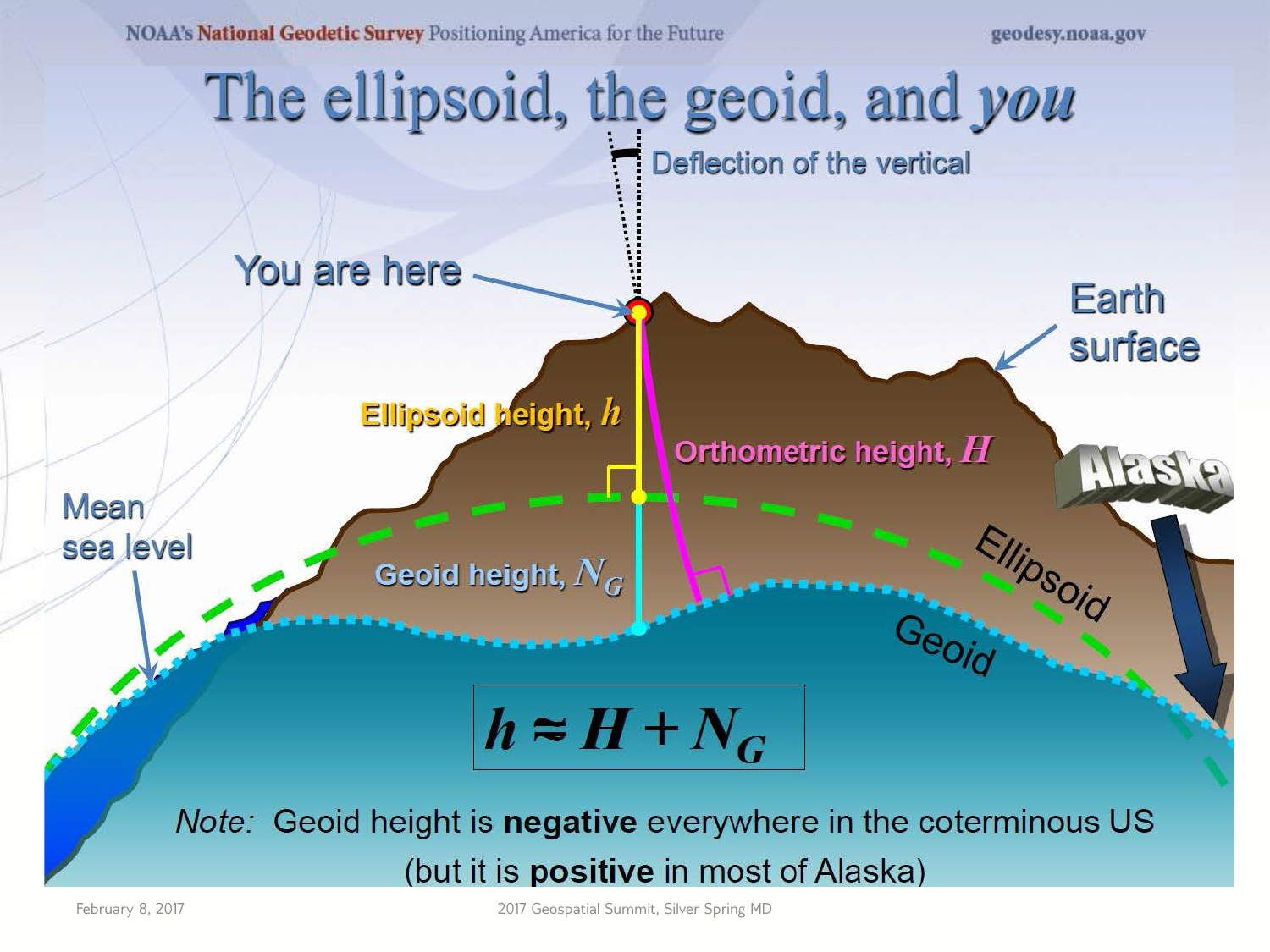

3
February 8, 2017
2017 Geospatial Summit, Silver Spring MD